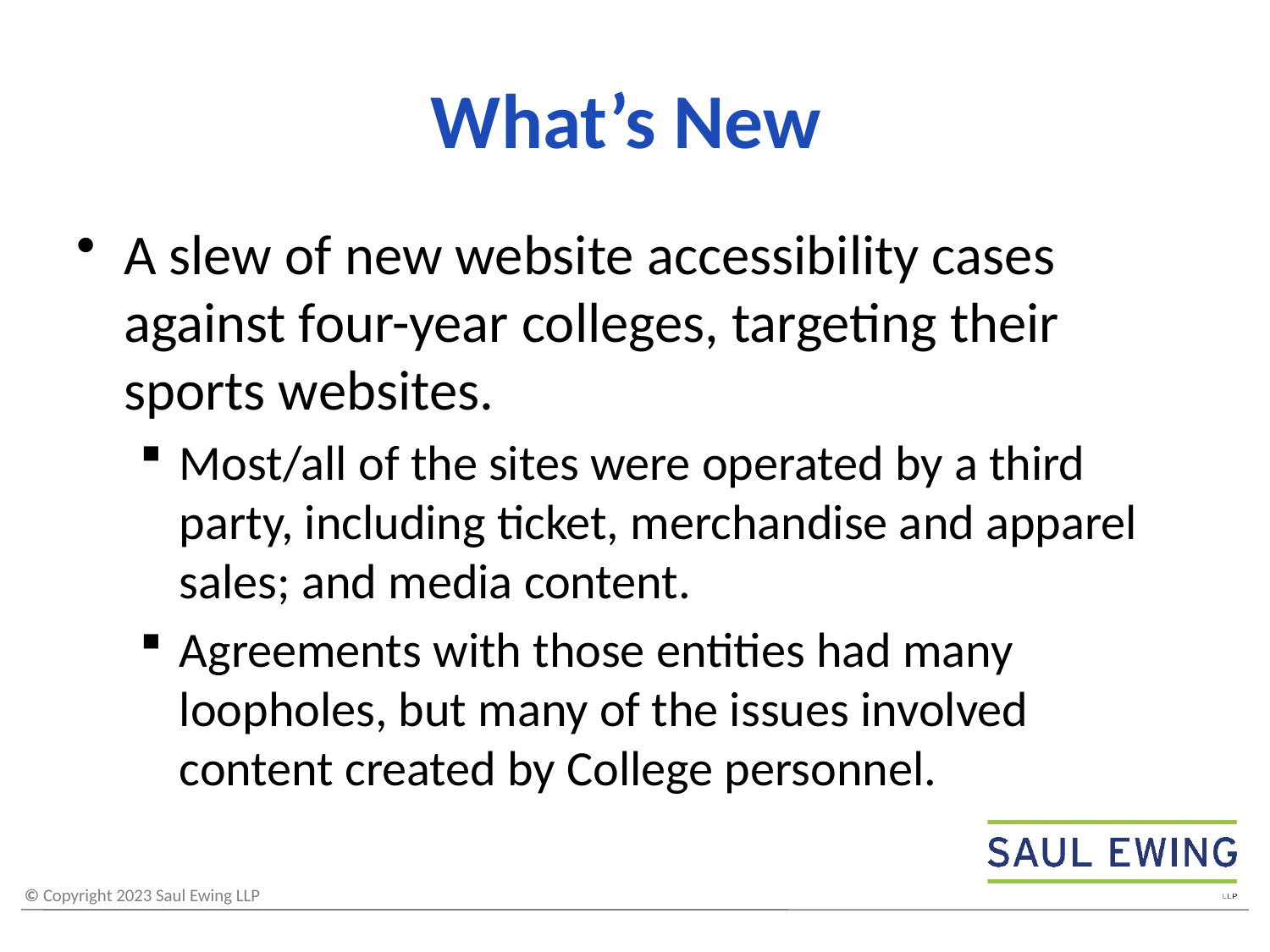

# What’s New
A slew of new website accessibility cases against four-year colleges, targeting their  sports websites.
Most/all of the sites were operated by a third party, including ticket, merchandise and apparel sales; and media content.
Agreements with those entities had many loopholes, but many of the issues involved content created by College personnel.